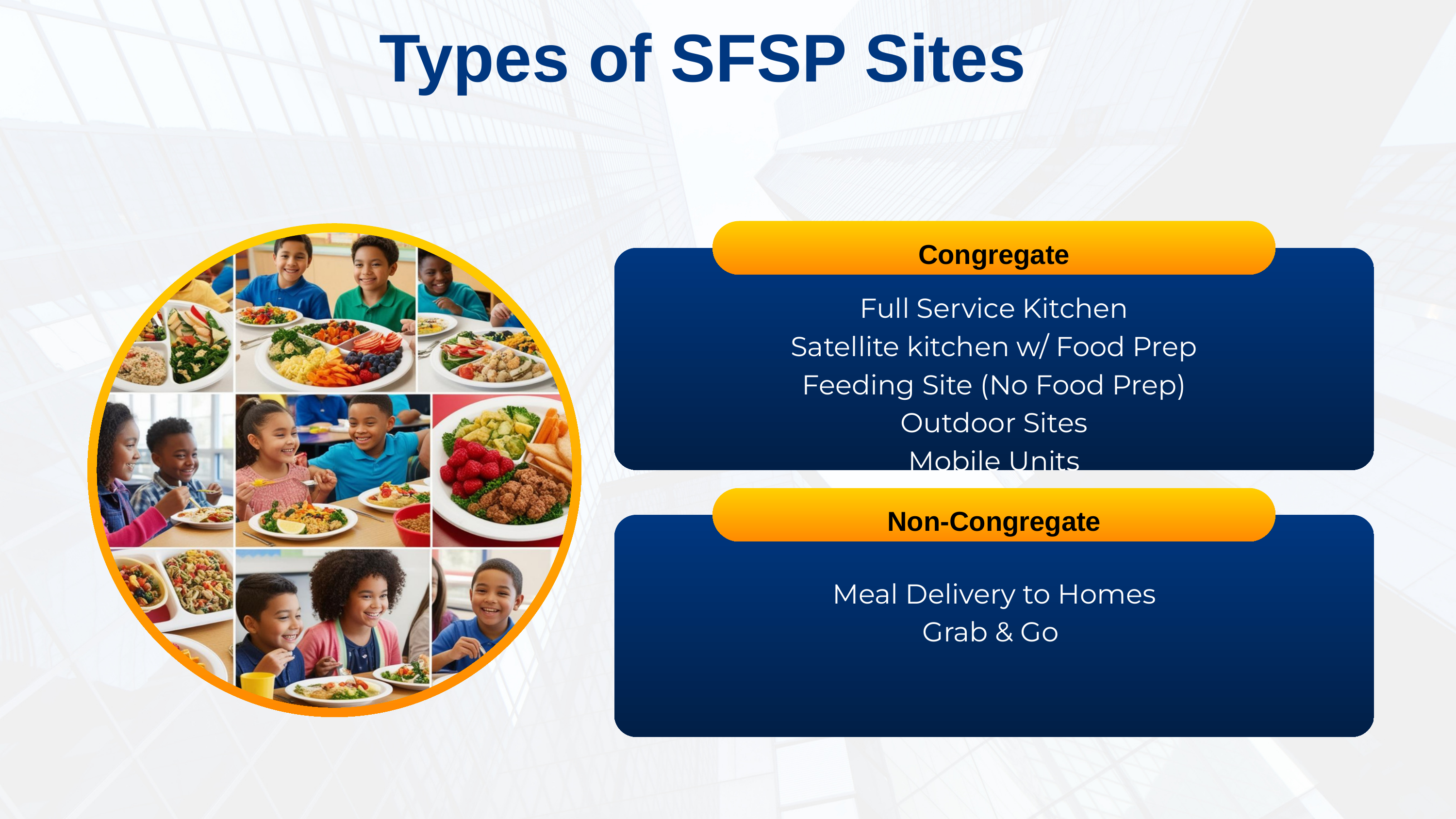

Types of SFSP Sites

Congregate

Full Service Kitchen
Satellite kitchen w/ Food Prep
Feeding Site (No Food Prep)
Outdoor Sites
Mobile Units

Non-Congregate

Meal Delivery to Homes
Grab & Go